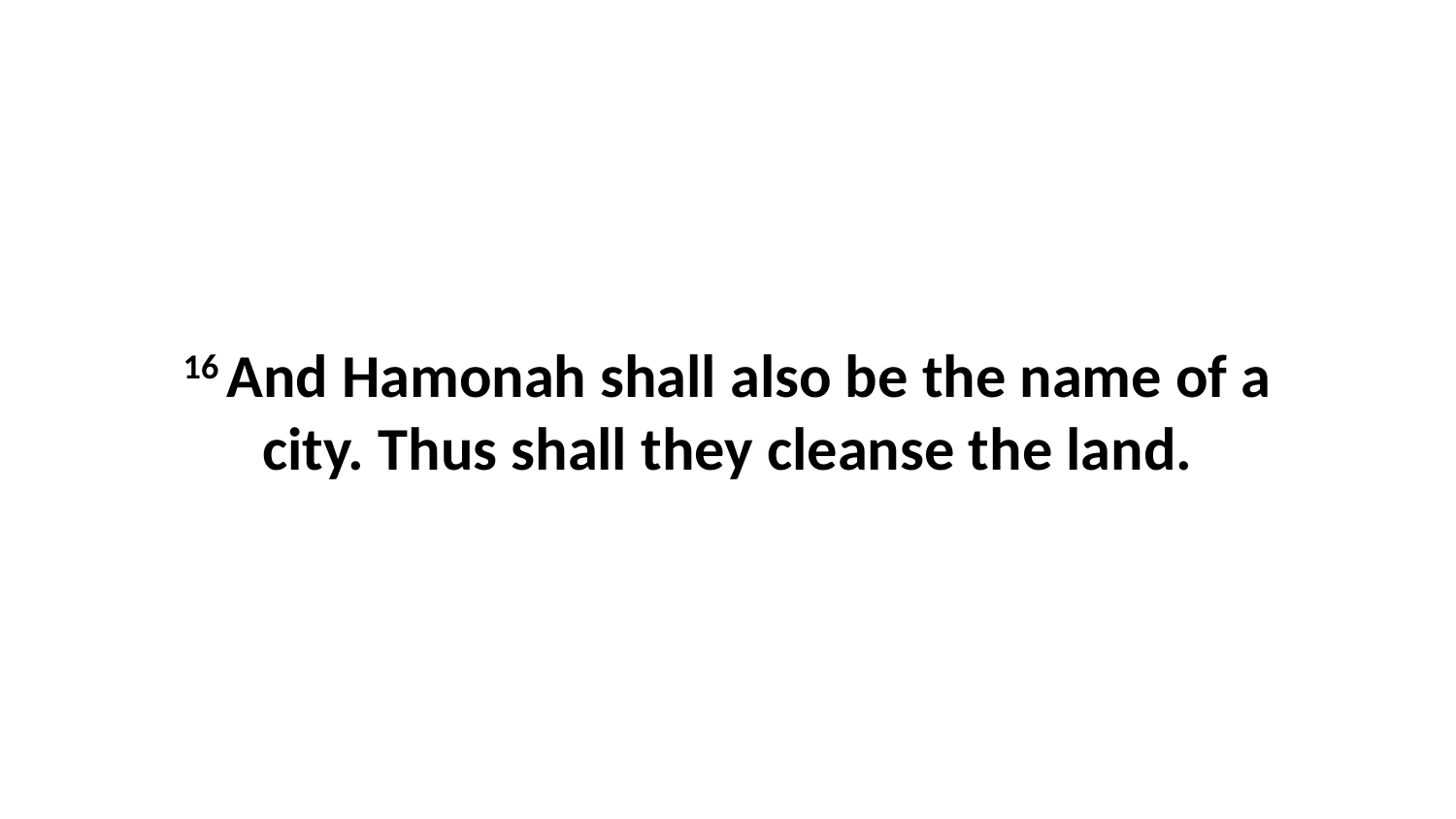

16 And Hamonah shall also be the name of a city. Thus shall they cleanse the land.